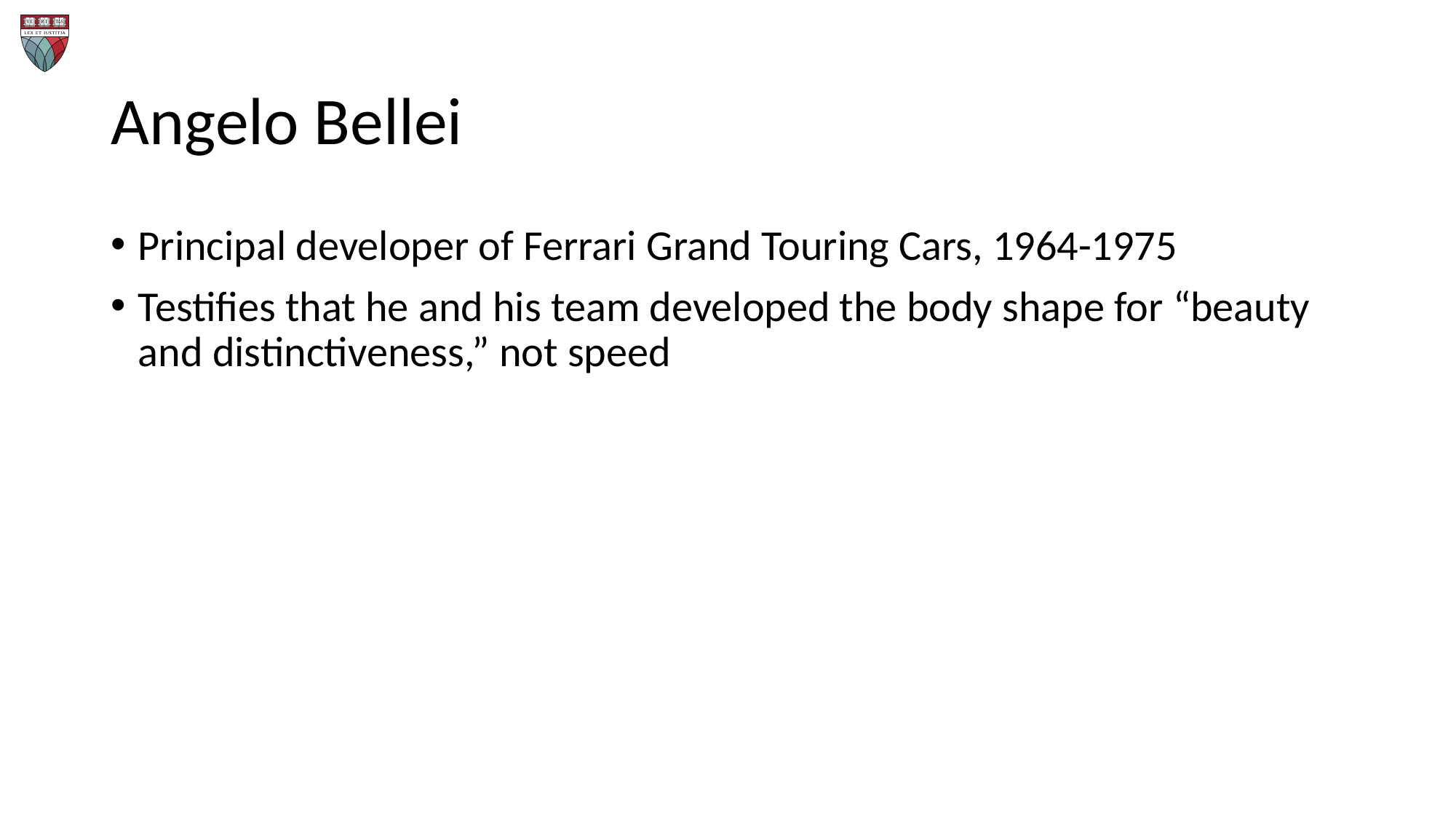

# Angelo Bellei
Principal developer of Ferrari Grand Touring Cars, 1964-1975
Testifies that he and his team developed the body shape for “beauty and distinctiveness,” not speed